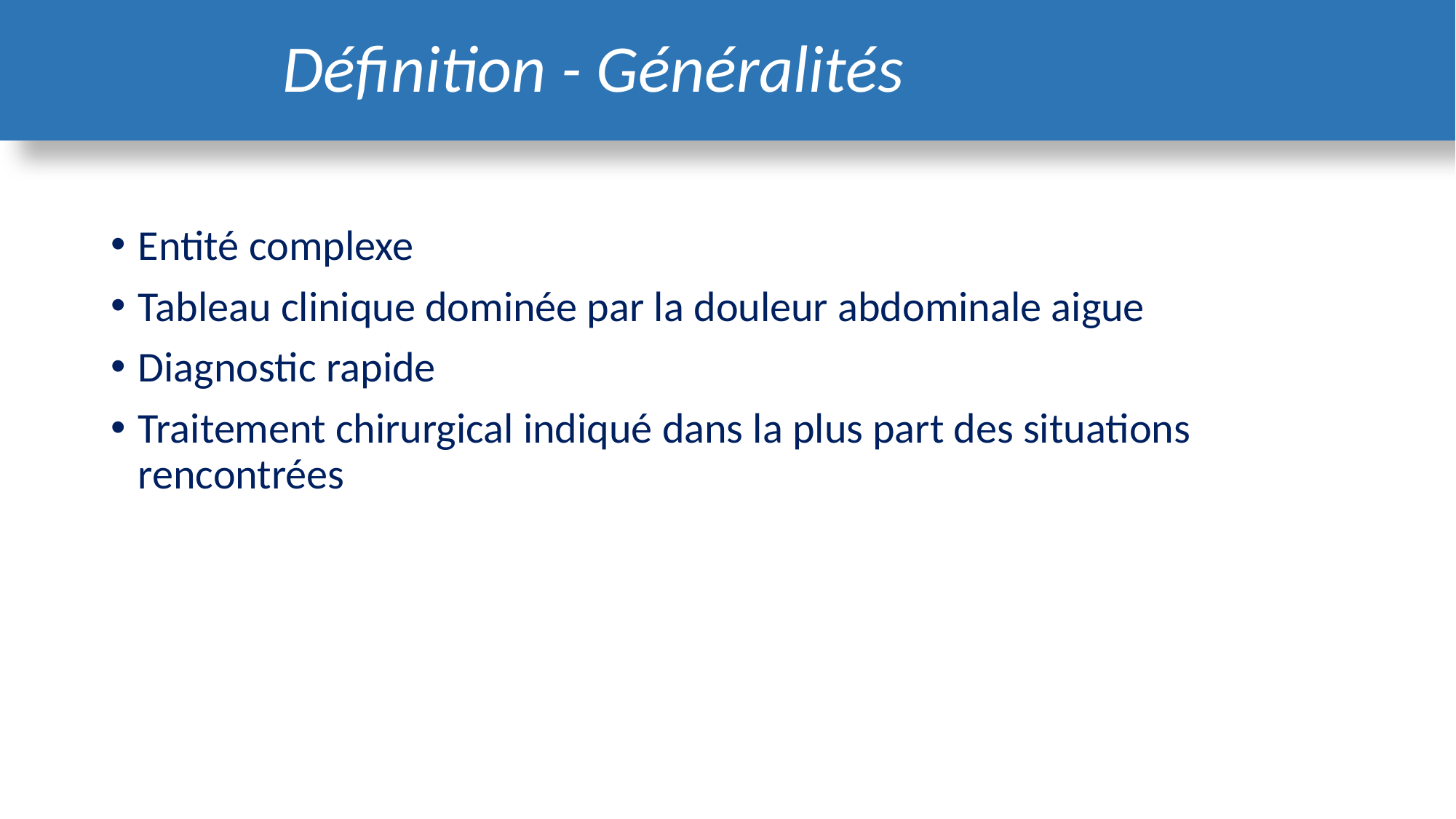

Définition - Généralités
# Définition - Généralités
Entité complexe
Tableau clinique dominée par la douleur abdominale aigue
Diagnostic rapide
Traitement chirurgical indiqué dans la plus part des situations rencontrées